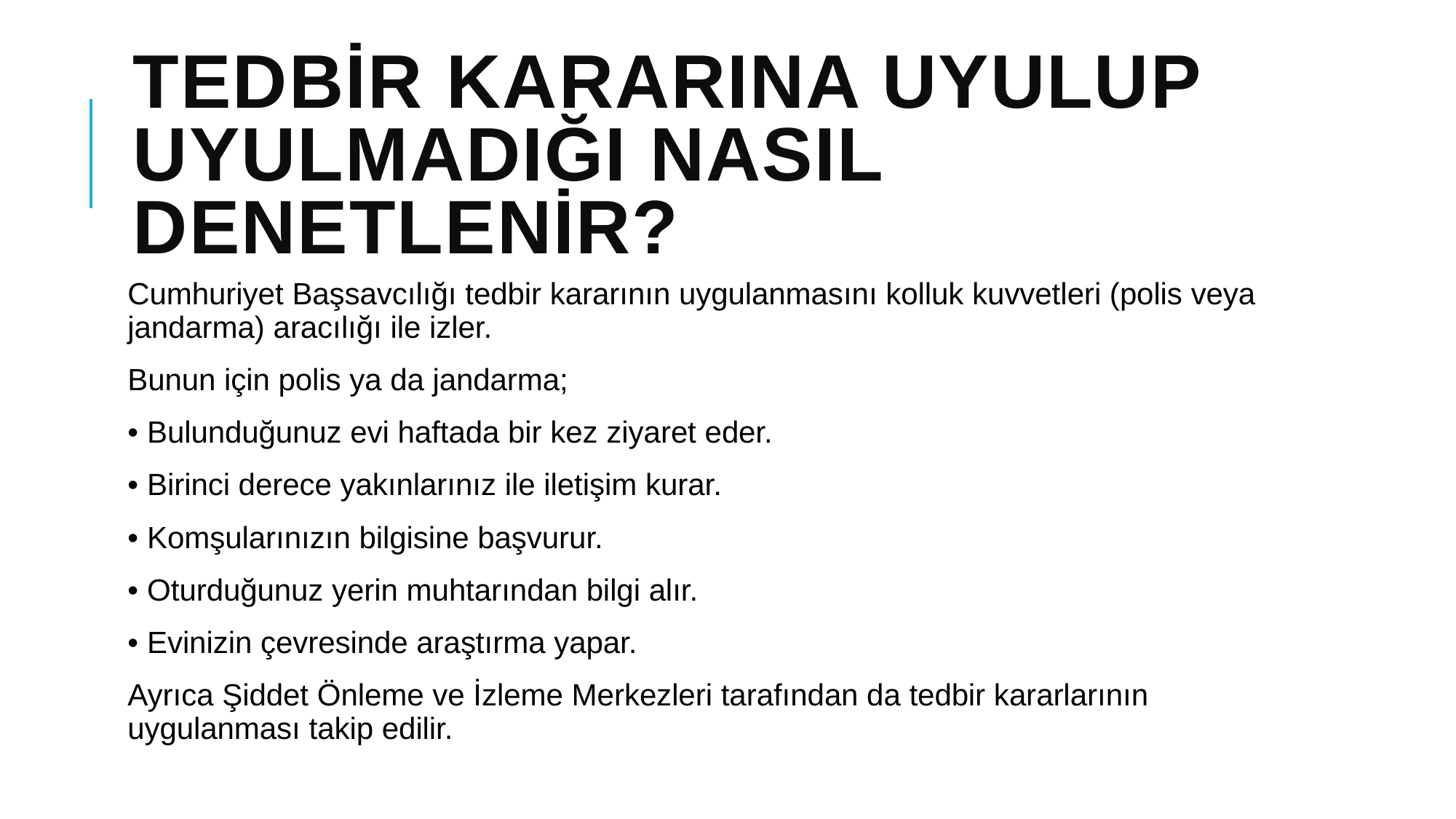

# Tedbir kararına uyulup uyulmadığı nasıl denetlenir?
Cumhuriyet Başsavcılığı tedbir kararının uygulanmasını kolluk kuvvetleri (polis veya jandarma) aracılığı ile izler.
Bunun için polis ya da jandarma;
• Bulunduğunuz evi haftada bir kez ziyaret eder.
• Birinci derece yakınlarınız ile iletişim kurar.
• Komşularınızın bilgisine başvurur.
• Oturduğunuz yerin muhtarından bilgi alır.
• Evinizin çevresinde araştırma yapar.
Ayrıca Şiddet Önleme ve İzleme Merkezleri tarafından da tedbir kararlarının uygulanması takip edilir.